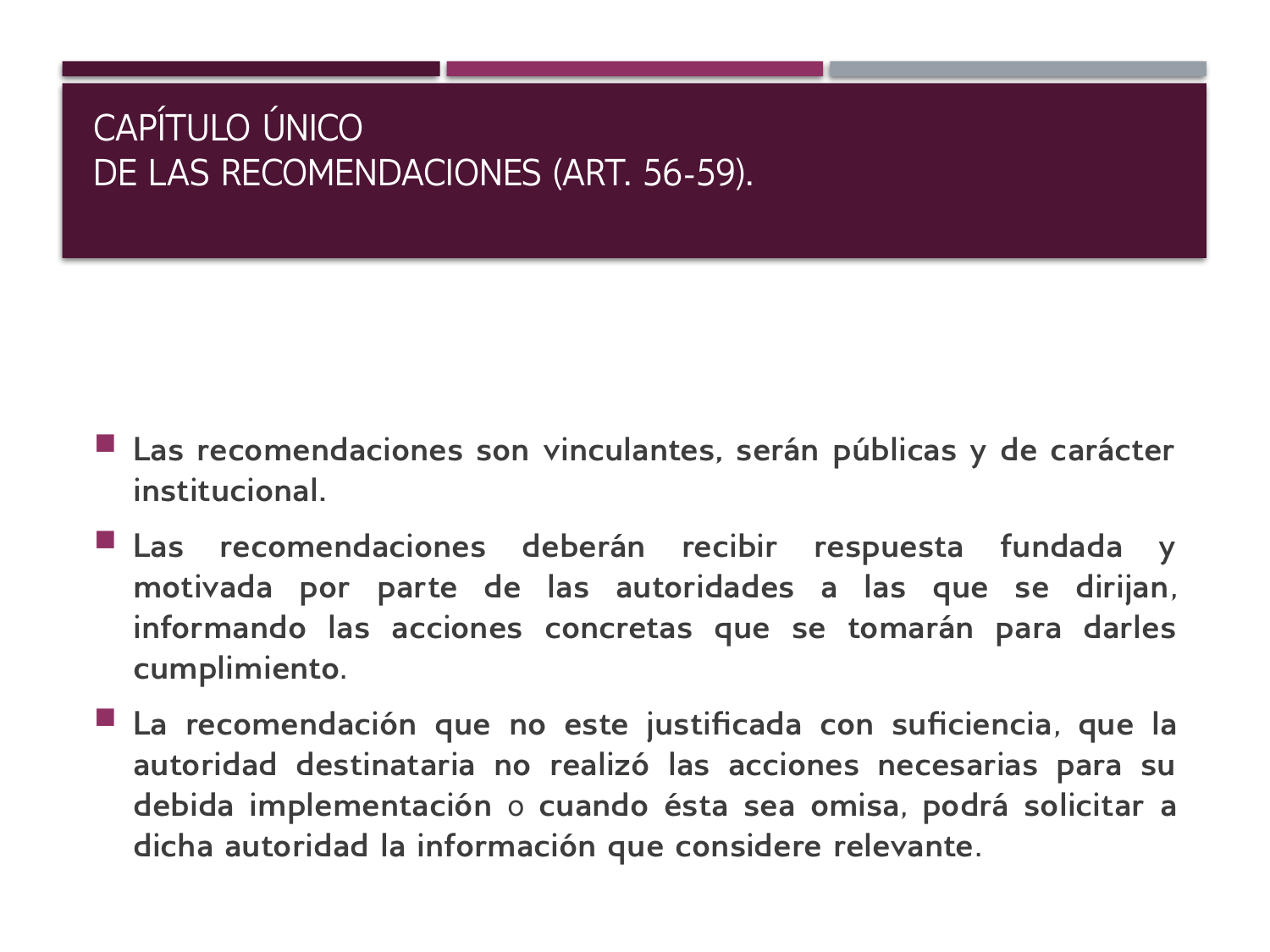

# Capítulo único De las recomendaciones (art. 56-59).

Las recomendaciones son vinculantes, serán públicas y de carácter institucional.
Las recomendaciones deberán recibir respuesta fundada y motivada por parte de las autoridades a las que se dirijan, informando las acciones concretas que se tomarán para darles cumplimiento.
La recomendación que no este justificada con suficiencia, que la autoridad destinataria no realizó las acciones necesarias para su debida implementación o cuando ésta sea omisa, podrá solicitar a dicha autoridad la información que considere relevante.